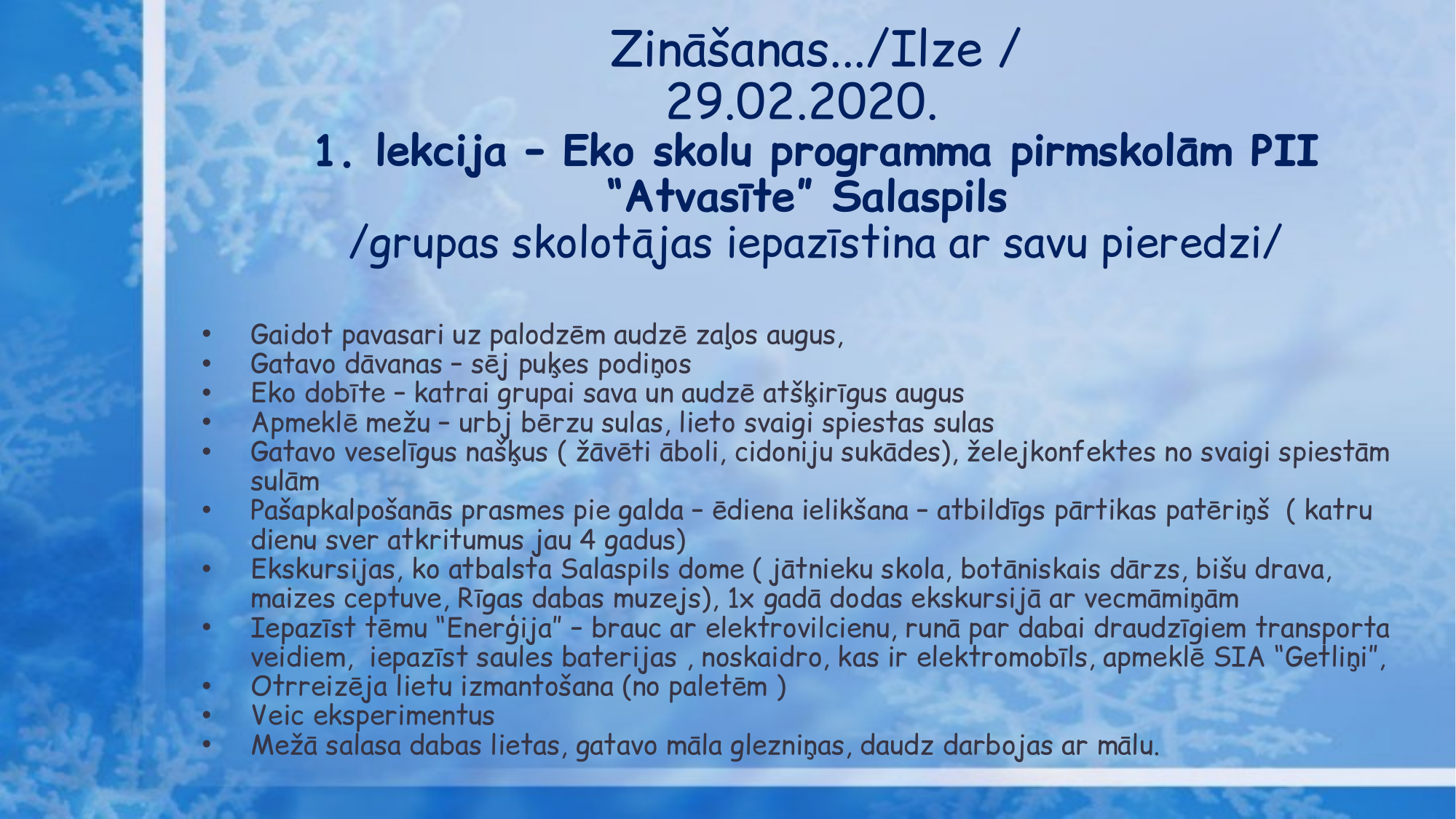

# Zināšanas.../Ilze / 29.02.2020. 1. lekcija – Eko skolu programma pirmskolām PII “Atvasīte” Salaspils /grupas skolotājas iepazīstina ar savu pieredzi/
Gaidot pavasari uz palodzēm audzē zaļos augus,
Gatavo dāvanas – sēj puķes podiņos
Eko dobīte – katrai grupai sava un audzē atšķirīgus augus
Apmeklē mežu – urbj bērzu sulas, lieto svaigi spiestas sulas
Gatavo veselīgus našķus ( žāvēti āboli, cidoniju sukādes), želejkonfektes no svaigi spiestām sulām
Pašapkalpošanās prasmes pie galda – ēdiena ielikšana – atbildīgs pārtikas patēriņš  ( katru dienu sver atkritumus jau 4 gadus)
Ekskursijas, ko atbalsta Salaspils dome ( jātnieku skola, botāniskais dārzs, bišu drava, maizes ceptuve, Rīgas dabas muzejs), 1x gadā dodas ekskursijā ar vecmāmiņām
Iepazīst tēmu “Enerģija” – brauc ar elektrovilcienu, runā par dabai draudzīgiem transporta veidiem,  iepazīst saules baterijas , noskaidro, kas ir elektromobīls, apmeklē SIA “Getliņi”,
Otrreizēja lietu izmantošana (no paletēm )
Veic eksperimentus
Mežā salasa dabas lietas, gatavo māla glezniņas, daudz darbojas ar mālu.